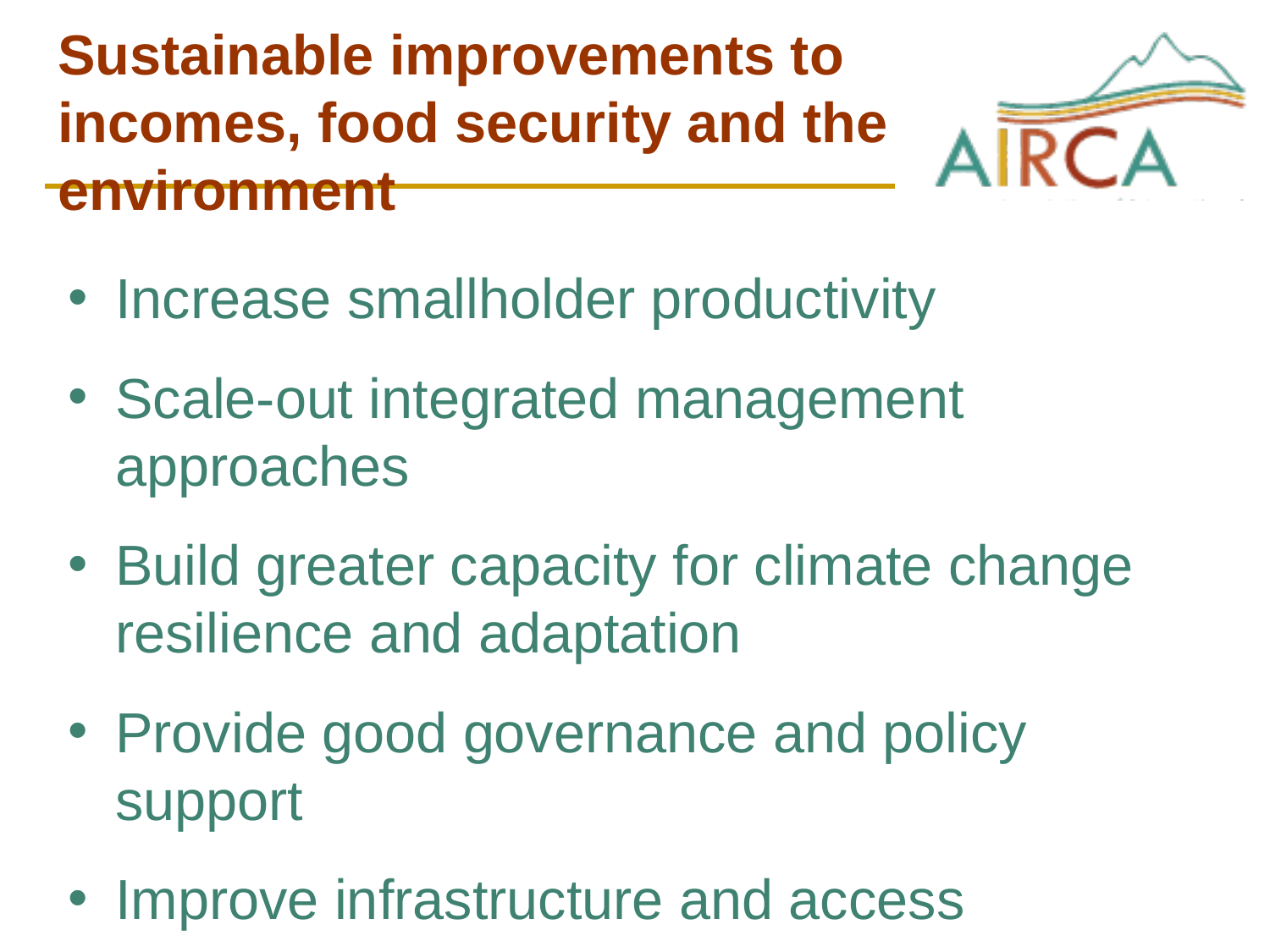

# Sustainable improvements to incomes, food security and the environment
Increase smallholder productivity
Scale-out integrated management approaches
Build greater capacity for climate change resilience and adaptation
Provide good governance and policy support
Improve infrastructure and access